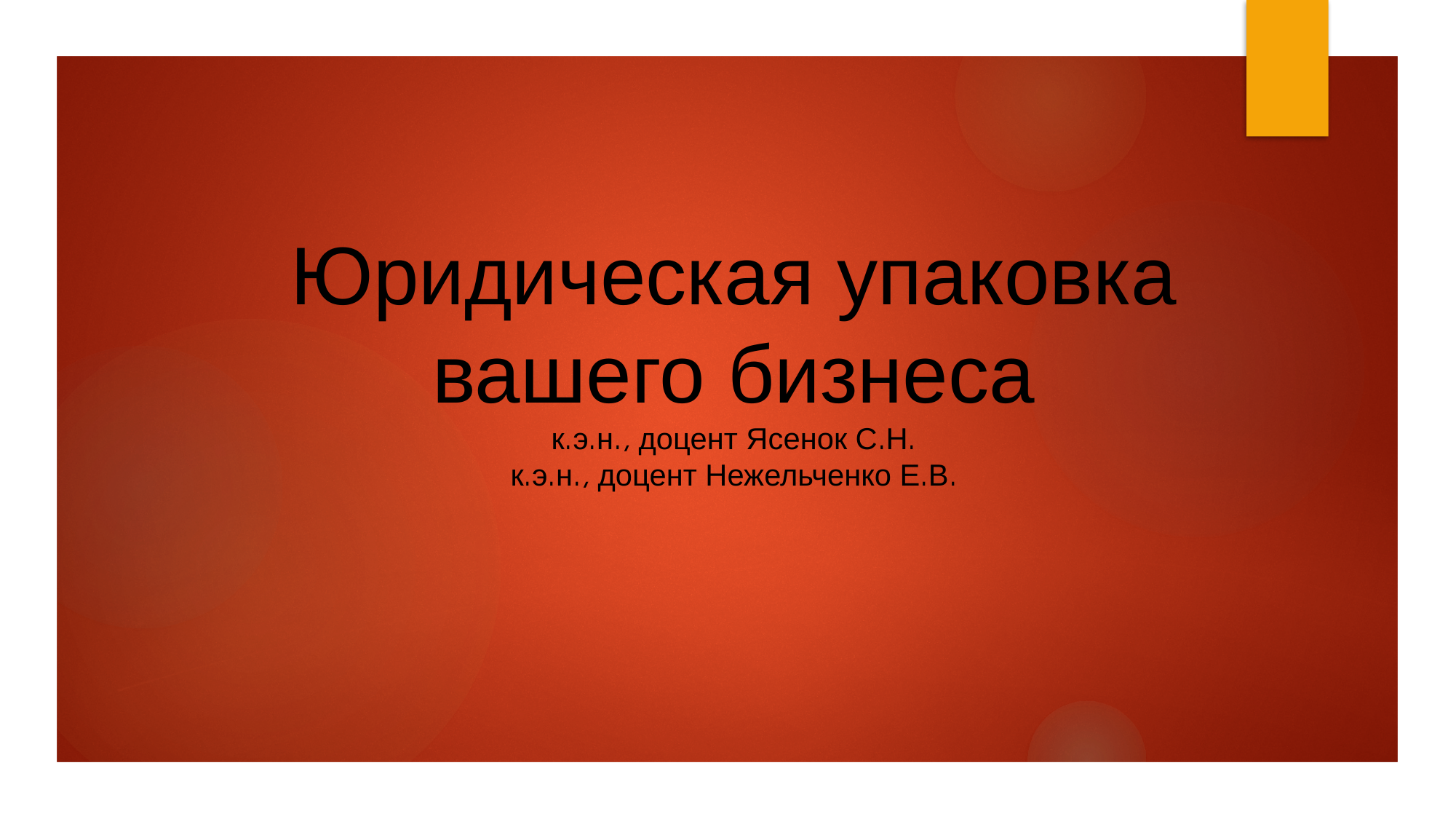

# Юридическая упаковка вашего бизнеса к.э.н., доцент Ясенок С.Н. к.э.н., доцент Нежельченко Е.В.